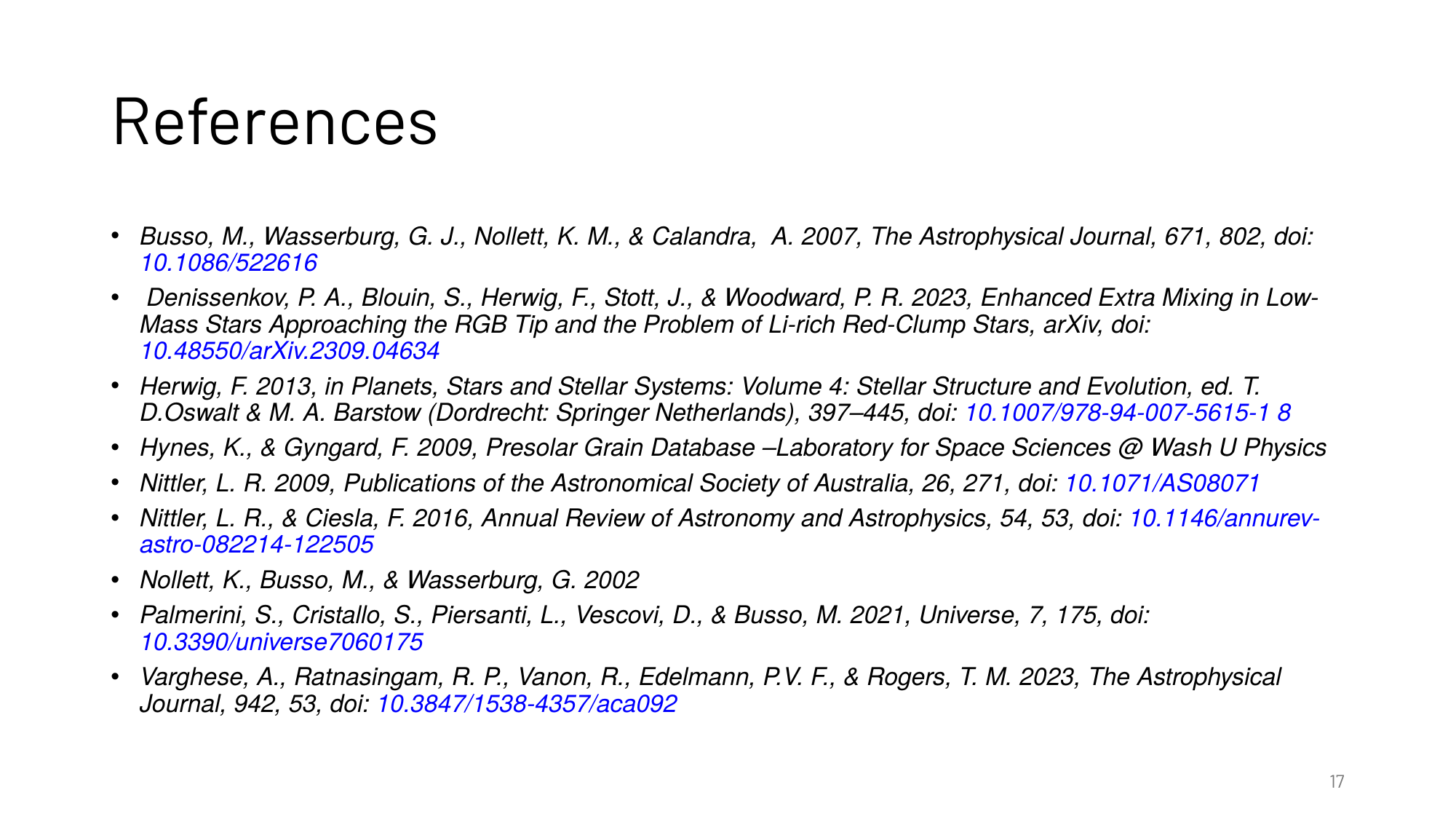

# References
Busso, M., Wasserburg, G. J., Nollett, K. M., & Calandra,  A. 2007, The Astrophysical Journal, 671, 802, doi: 10.1086/522616
 Denissenkov, P. A., Blouin, S., Herwig, F., Stott, J., & Woodward, P. R. 2023, Enhanced Extra Mixing in Low-Mass Stars Approaching the RGB Tip and the Problem of Li-rich Red-Clump Stars, arXiv, doi: 10.48550/arXiv.2309.04634
Herwig, F. 2013, in Planets, Stars and Stellar Systems: Volume 4: Stellar Structure and Evolution, ed. T. D.Oswalt & M. A. Barstow (Dordrecht: Springer Netherlands), 397–445, doi: 10.1007/978-94-007-5615-1 8
Hynes, K., & Gyngard, F. 2009, Presolar Grain Database –Laboratory for Space Sciences @ Wash U Physics
Nittler, L. R. 2009, Publications of the Astronomical Society of Australia, 26, 271, doi: 10.1071/AS08071
Nittler, L. R., & Ciesla, F. 2016, Annual Review of Astronomy and Astrophysics, 54, 53, doi: 10.1146/annurev-astro-082214-122505
Nollett, K., Busso, M., & Wasserburg, G. 2002
Palmerini, S., Cristallo, S., Piersanti, L., Vescovi, D., & Busso, M. 2021, Universe, 7, 175, doi: 10.3390/universe7060175
Varghese, A., Ratnasingam, R. P., Vanon, R., Edelmann, P.V. F., & Rogers, T. M. 2023, The Astrophysical Journal, 942, 53, doi: 10.3847/1538-4357/aca092

17